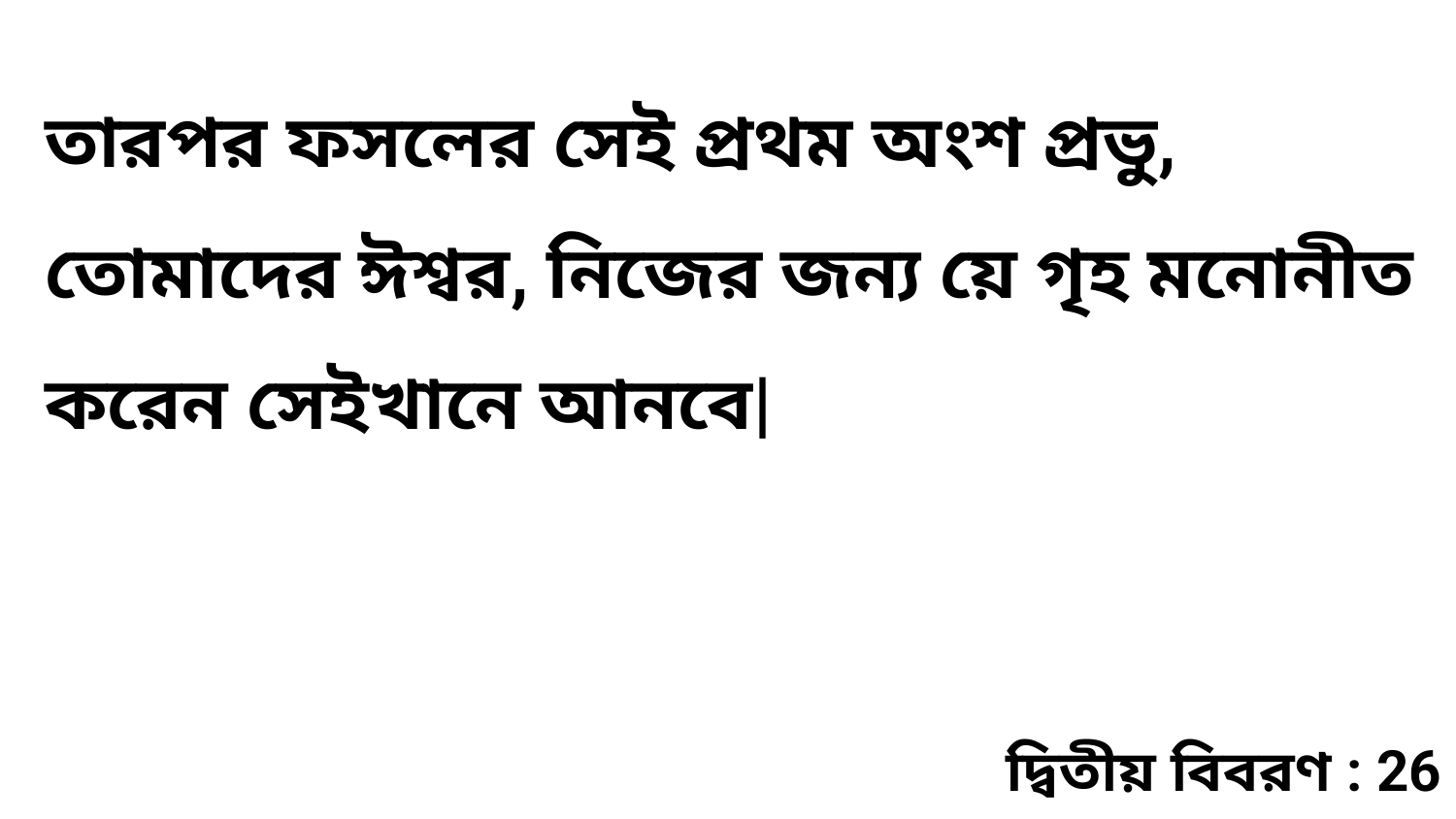

তারপর ফসলের সেই প্রথম অংশ প্রভু, তোমাদের ঈশ্বর, নিজের জন্য য়ে গৃহ মনোনীত করেন সেইখানে আনবে|
দ্বিতীয় বিবরণ : 26